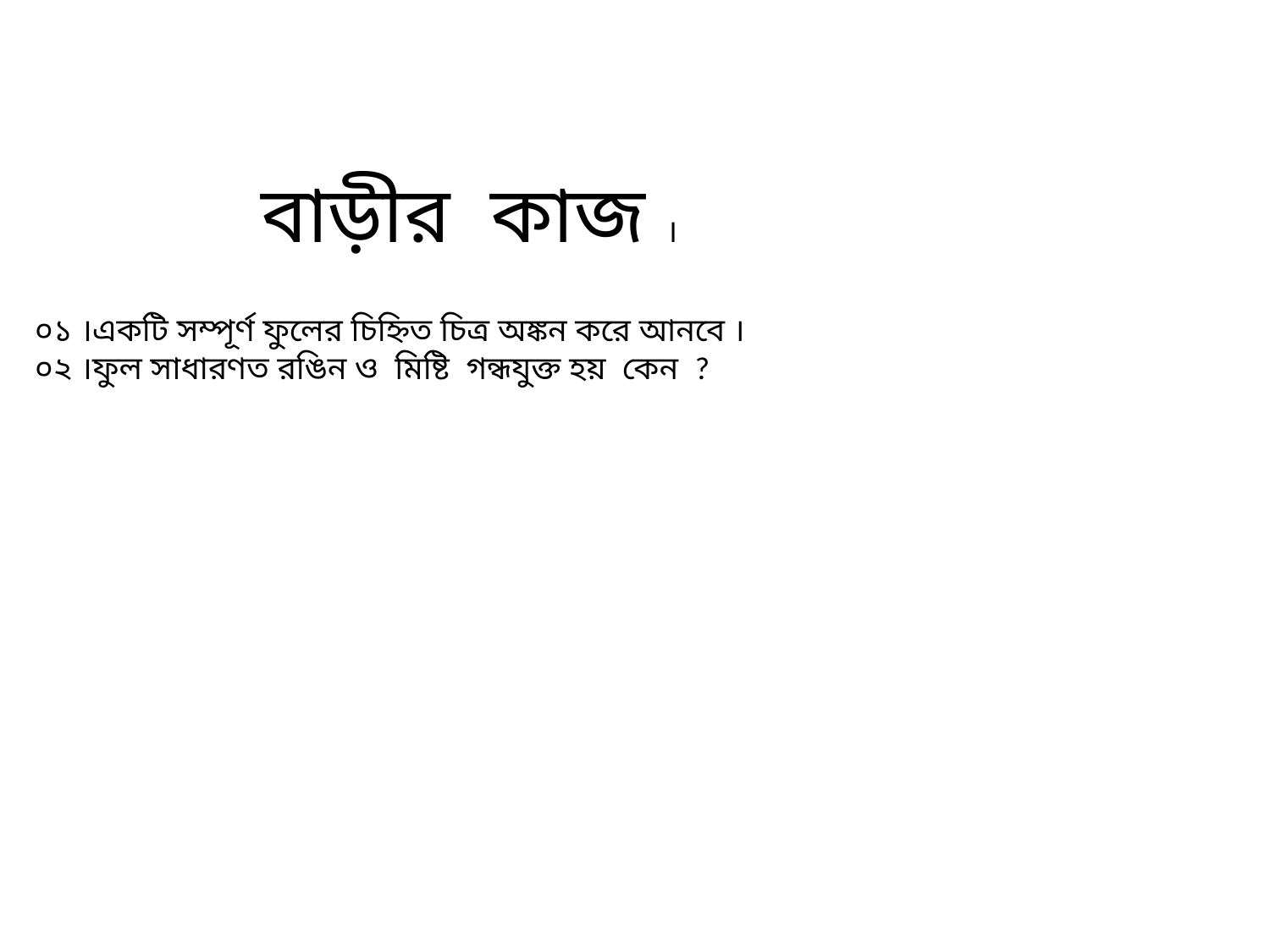

বাড়ীর  কাজ ।

০১ ।একটি সম্পূর্ণ ফুলের চিহ্নিত চিত্র অঙ্কন করে আনবে ।
০২ ।ফুল সাধারণত রঙিন ও  মিষ্টি  গন্ধযুক্ত হয়  কেন  ?